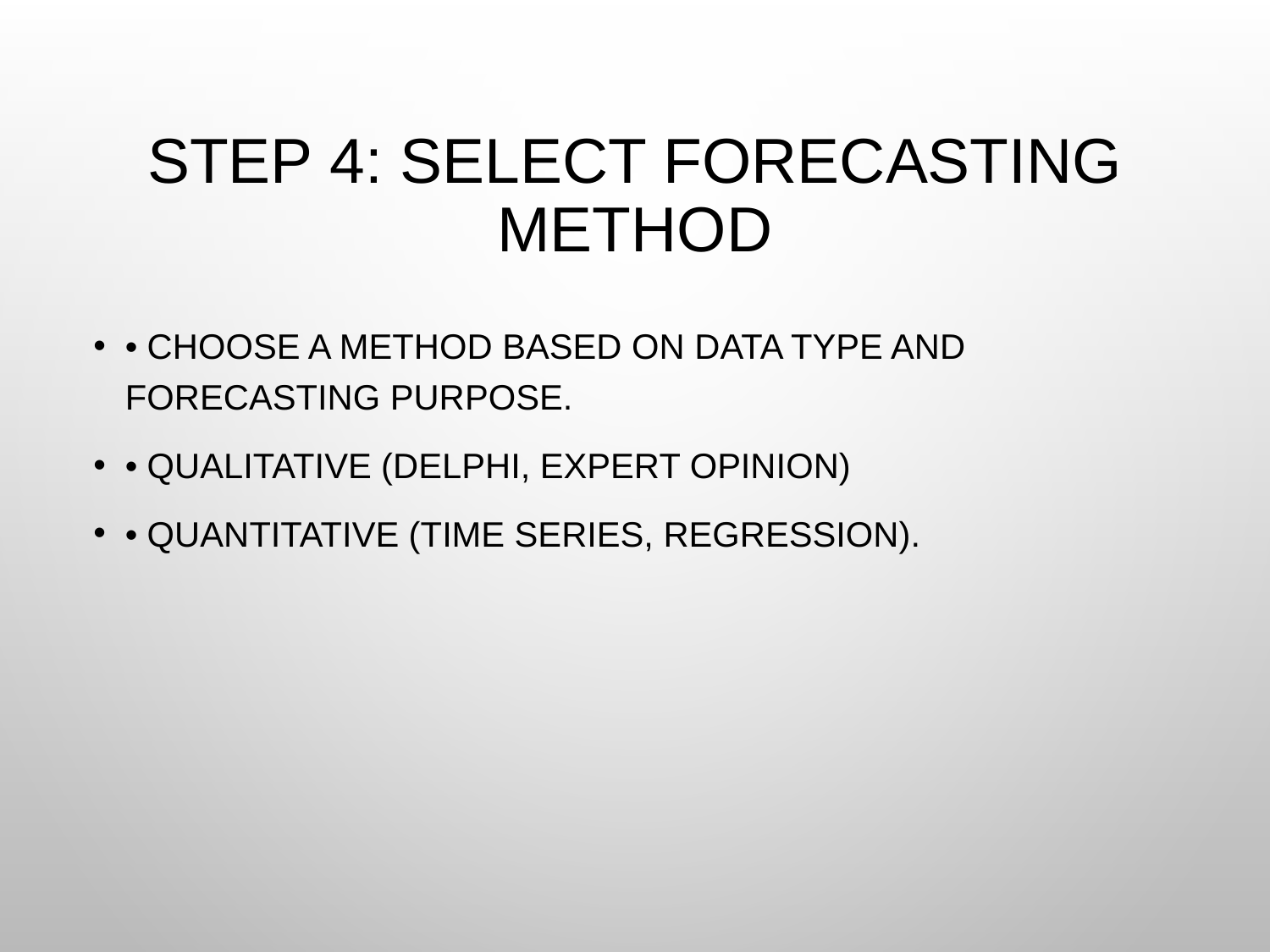

# Step 4: Select Forecasting Method
• Choose a method based on data type and forecasting purpose.
• Qualitative (Delphi, expert opinion)
• Quantitative (time series, regression).